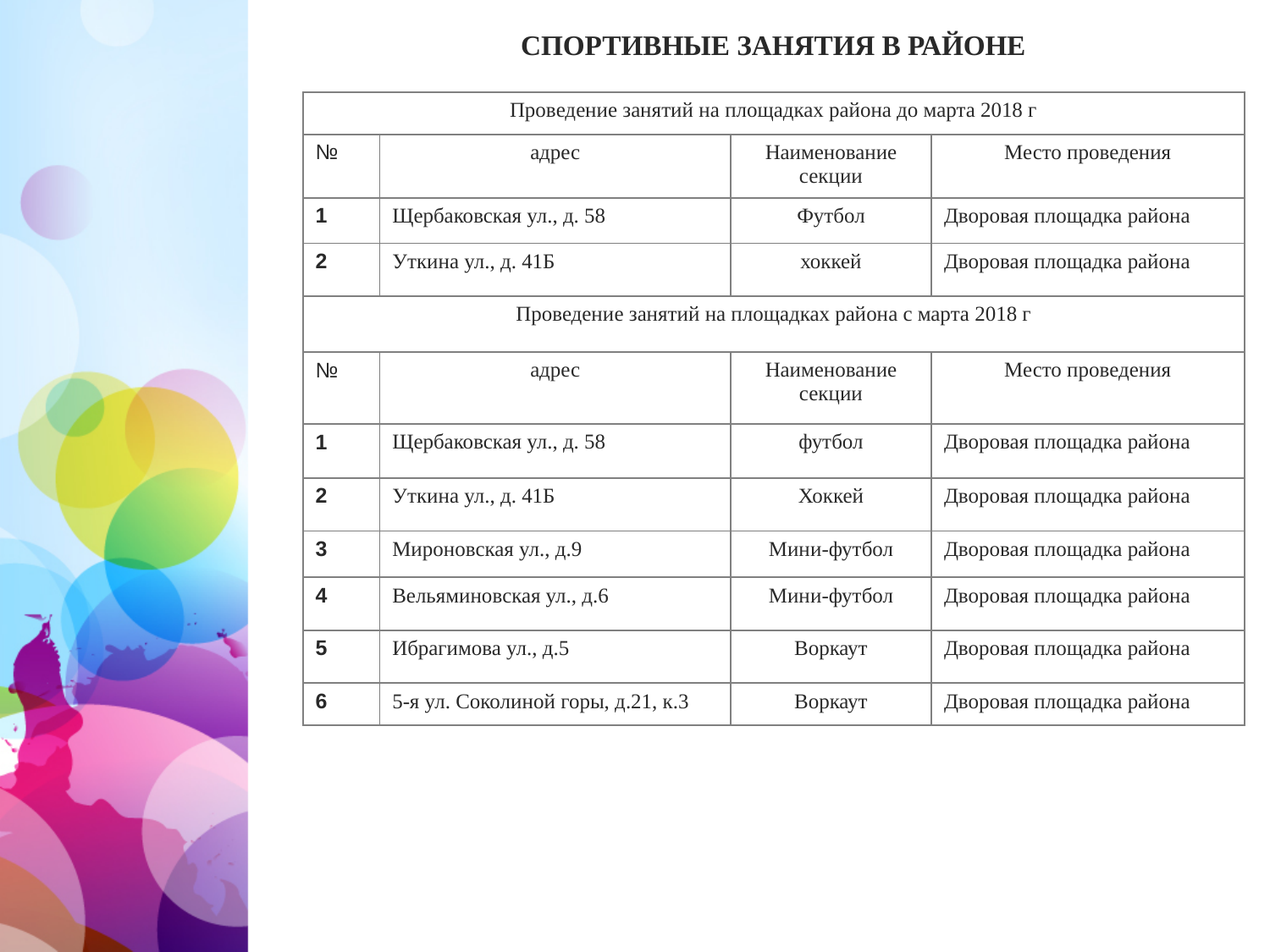

СПОРТИВНЫЕ ЗАНЯТИЯ В РАЙОНЕ
| Проведение занятий на площадках района до марта 2018 г |  |  |  |
| --- | --- | --- | --- |
| № | адрес | Наименование секции | Место проведения |
| 1 | Щербаковская ул., д. 58 | Футбол | Дворовая площадка района |
| 2 | Уткина ул., д. 41Б | хоккей | Дворовая площадка района |
| Проведение занятий на площадках района с марта 2018 г |  |  |  |
| № | адрес | Наименование секции | Место проведения |
| 1 | Щербаковская ул., д. 58 | футбол | Дворовая площадка района |
| 2 | Уткина ул., д. 41Б | Хоккей | Дворовая площадка района |
| 3 | Мироновская ул., д.9 | Мини-футбол | Дворовая площадка района |
| 4 | Вельяминовская ул., д.6 | Мини-футбол | Дворовая площадка района |
| 5 | Ибрагимова ул., д.5 | Воркаут | Дворовая площадка района |
| 6 | 5-я ул. Соколиной горы, д.21, к.3 | Воркаут | Дворовая площадка района |